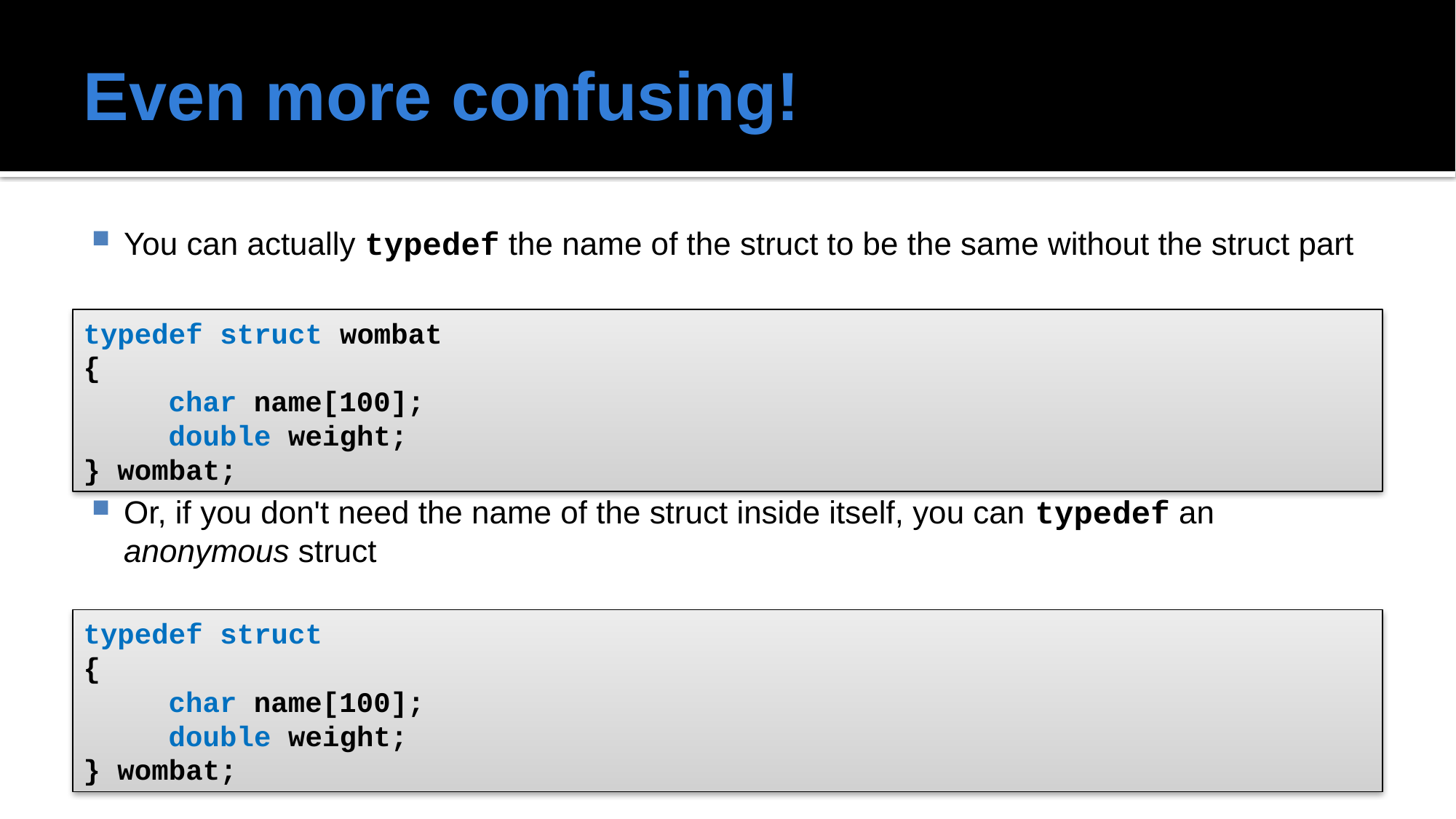

# Even more confusing!
You can actually typedef the name of the struct to be the same without the struct part

Or, if you don't need the name of the struct inside itself, you can typedef an anonymous struct
typedef struct wombat
{
	char name[100];
	double weight;
} wombat;
typedef struct
{
	char name[100];
	double weight;
} wombat;